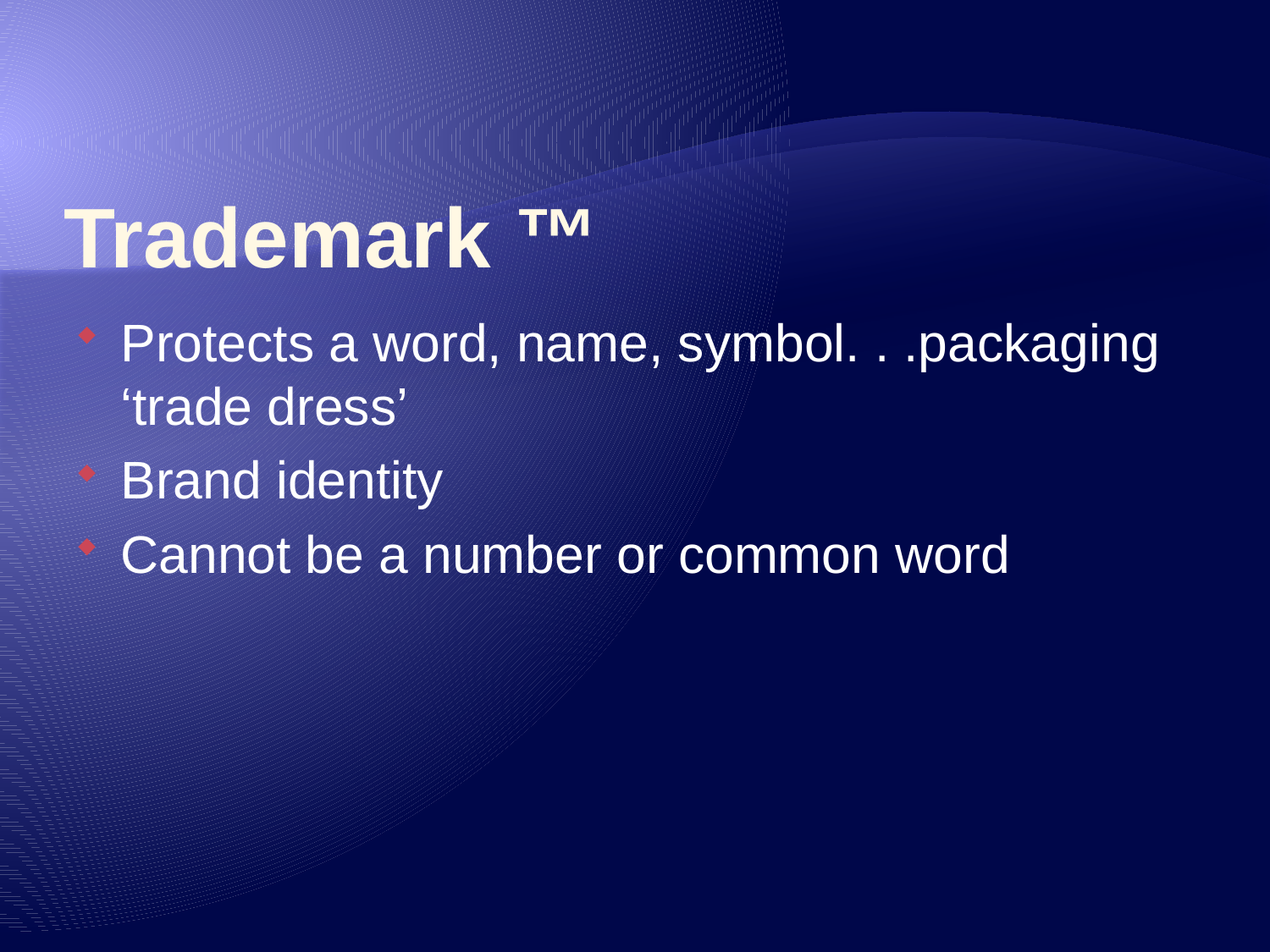

# Trademark ™
Protects a word, name, symbol. . .packaging ‘trade dress’
Brand identity
Cannot be a number or common word